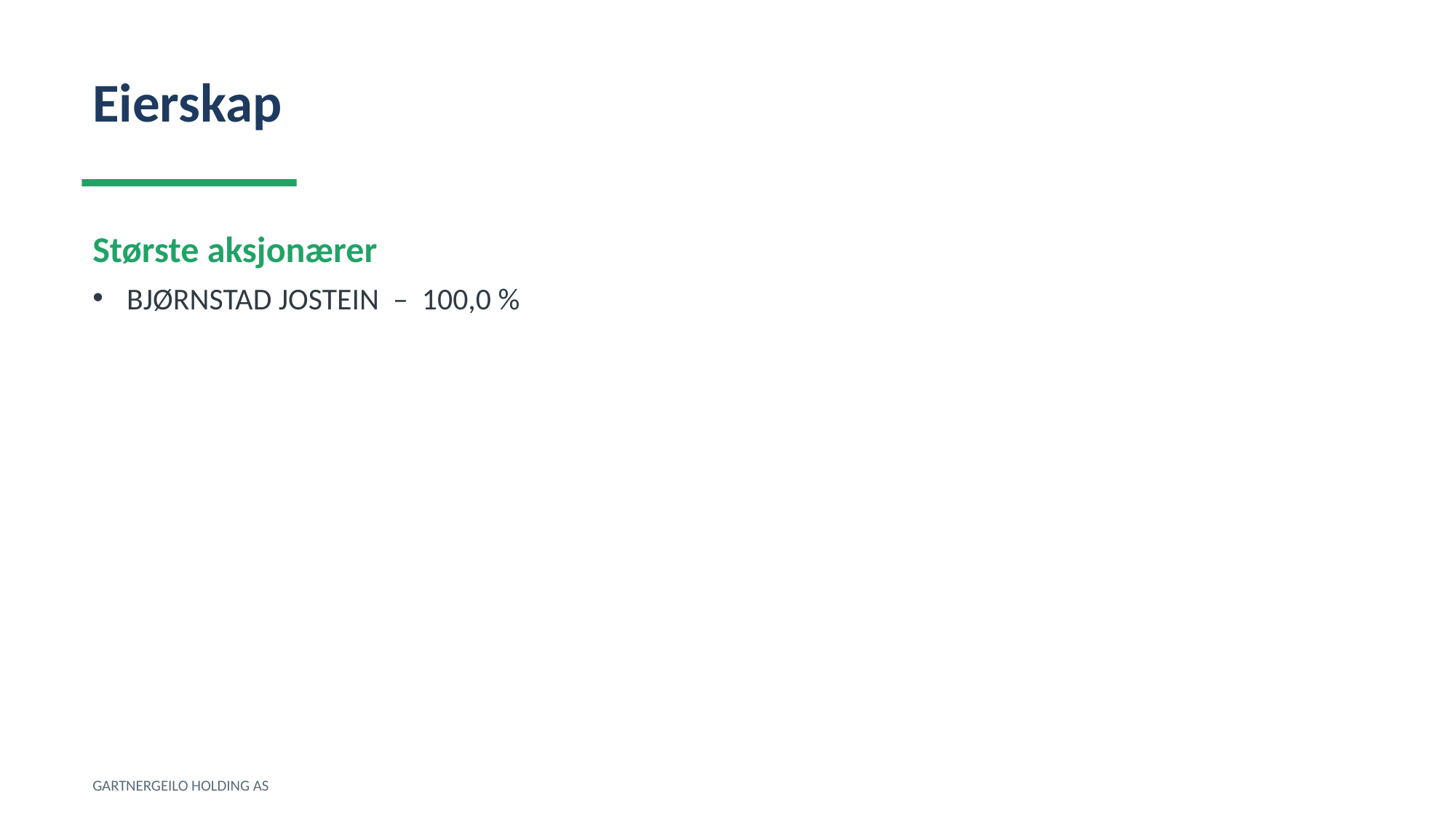

Eierskap

Største aksjonærer
BJØRNSTAD JOSTEIN  –  100,0 %
GARTNERGEILO HOLDING AS